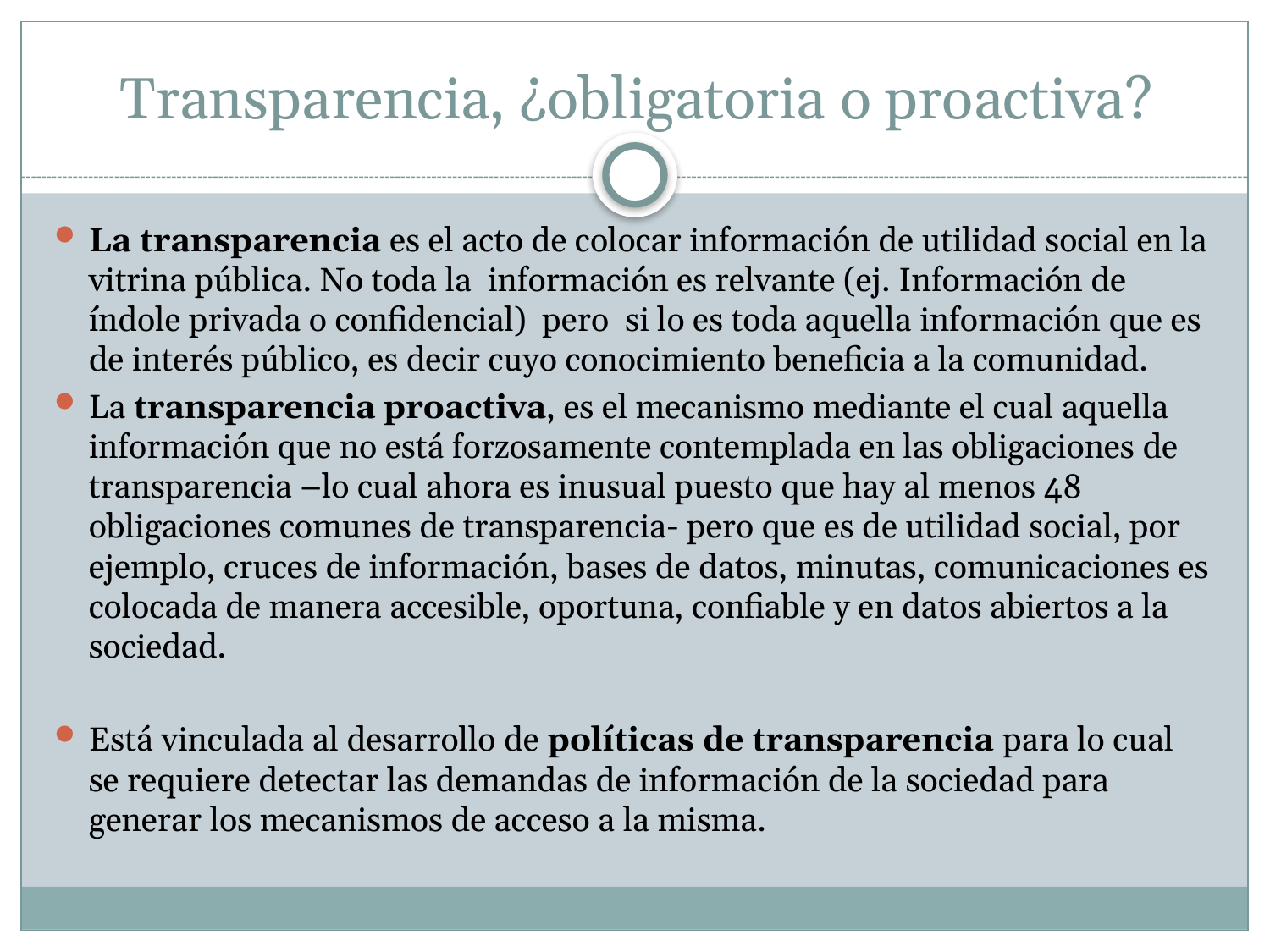

# Transparencia, ¿obligatoria o proactiva?
La transparencia es el acto de colocar información de utilidad social en la vitrina pública. No toda la  información es relvante (ej. Información de índole privada o confidencial)  pero  si lo es toda aquella información que es de interés público, es decir cuyo conocimiento beneficia a la comunidad.
La transparencia proactiva, es el mecanismo mediante el cual aquella información que no está forzosamente contemplada en las obligaciones de transparencia –lo cual ahora es inusual puesto que hay al menos 48 obligaciones comunes de transparencia- pero que es de utilidad social, por ejemplo, cruces de información, bases de datos, minutas, comunicaciones es colocada de manera accesible, oportuna, confiable y en datos abiertos a la sociedad.

Está vinculada al desarrollo de políticas de transparencia para lo cual se requiere detectar las demandas de información de la sociedad para generar los mecanismos de acceso a la misma.